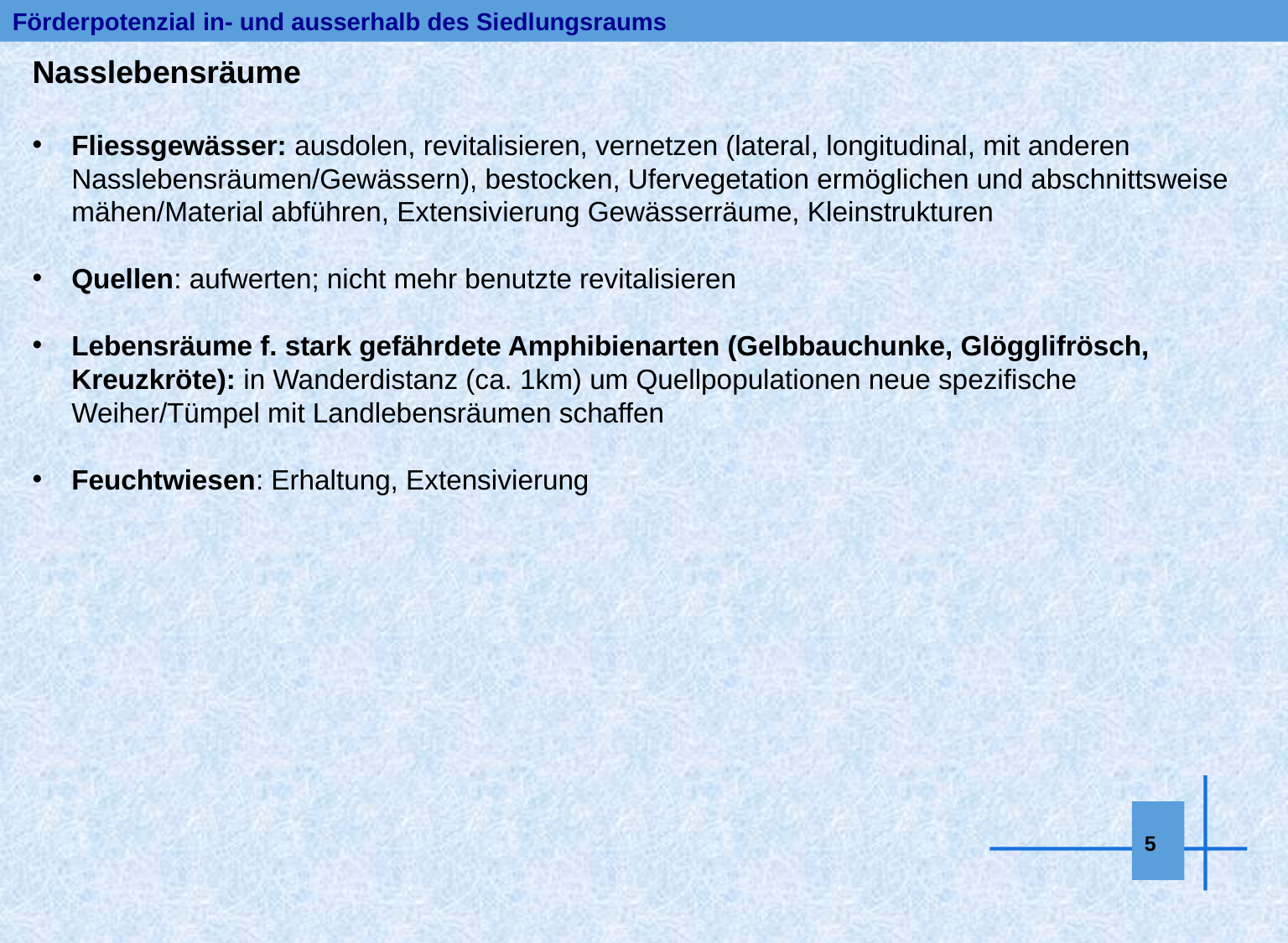

Förderpotenzial in- und ausserhalb des Siedlungsraums
Nasslebensräume

Fliessgewässer: ausdolen, revitalisieren, vernetzen (lateral, longitudinal, mit anderen Nasslebensräumen/Gewässern), bestocken, Ufervegetation ermöglichen und abschnittsweise mähen/Material abführen, Extensivierung Gewässerräume, Kleinstrukturen

Quellen: aufwerten; nicht mehr benutzte revitalisieren

Lebensräume f. stark gefährdete Amphibienarten (Gelbbauchunke, Glögglifrösch, Kreuzkröte): in Wanderdistanz (ca. 1km) um Quellpopulationen neue spezifische Weiher/Tümpel mit Landlebensräumen schaffen

Feuchtwiesen: Erhaltung, Extensivierung

5